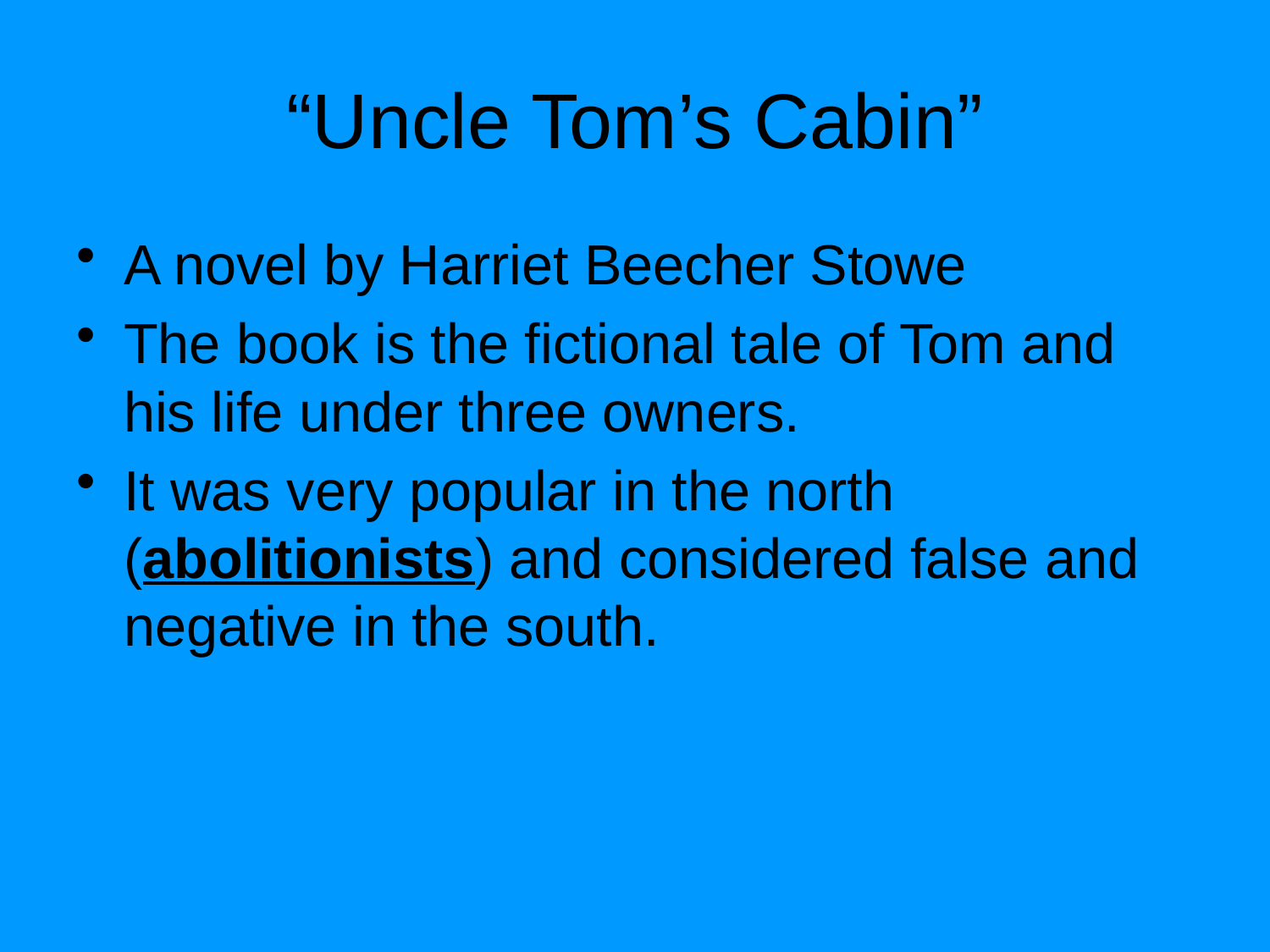

# “Uncle Tom’s Cabin”
A novel by Harriet Beecher Stowe
The book is the fictional tale of Tom and his life under three owners.
It was very popular in the north (abolitionists) and considered false and negative in the south.